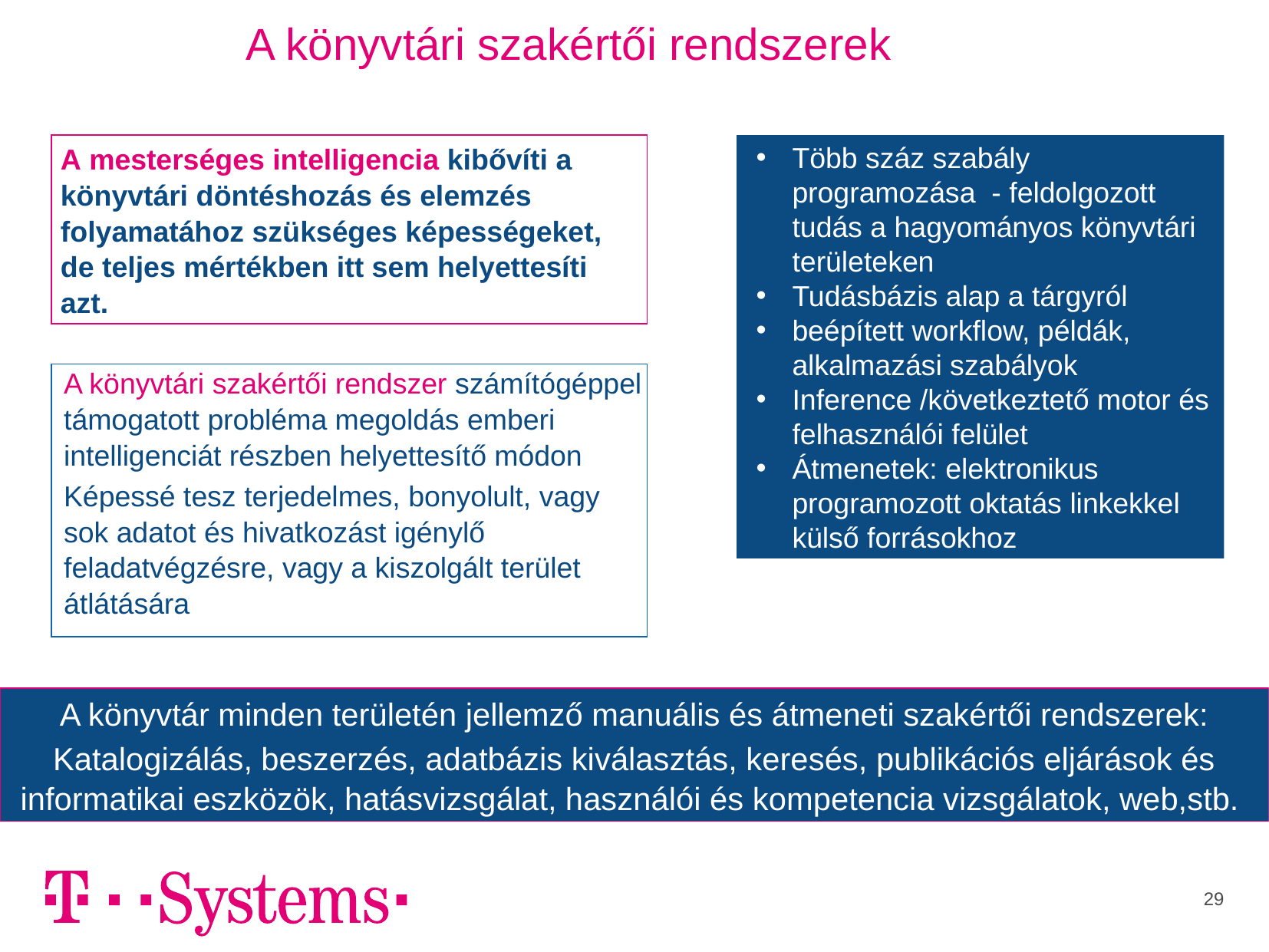

# A könyvtári szakértői rendszerek
Több száz szabály programozása  - feldolgozott tudás a hagyományos könyvtári területeken
Tudásbázis alap a tárgyról
beépített workflow, példák, alkalmazási szabályok
Inference /következtető motor és felhasználói felület
Átmenetek: elektronikus programozott oktatás linkekkel külső forrásokhoz
A mesterséges intelligencia kibővíti a könyvtári döntéshozás és elemzés folyamatához szükséges képességeket, de teljes mértékben itt sem helyettesíti azt.
A könyvtári szakértői rendszer számítógéppel támogatott probléma megoldás emberi intelligenciát részben helyettesítő módon
Képessé tesz terjedelmes, bonyolult, vagy sok adatot és hivatkozást igénylő feladatvégzésre, vagy a kiszolgált terület átlátására
A könyvtár minden területén jellemző manuális és átmeneti szakértői rendszerek:
Katalogizálás, beszerzés, adatbázis kiválasztás, keresés, publikációs eljárások és informatikai eszközök, hatásvizsgálat, használói és kompetencia vizsgálatok, web,stb.
29